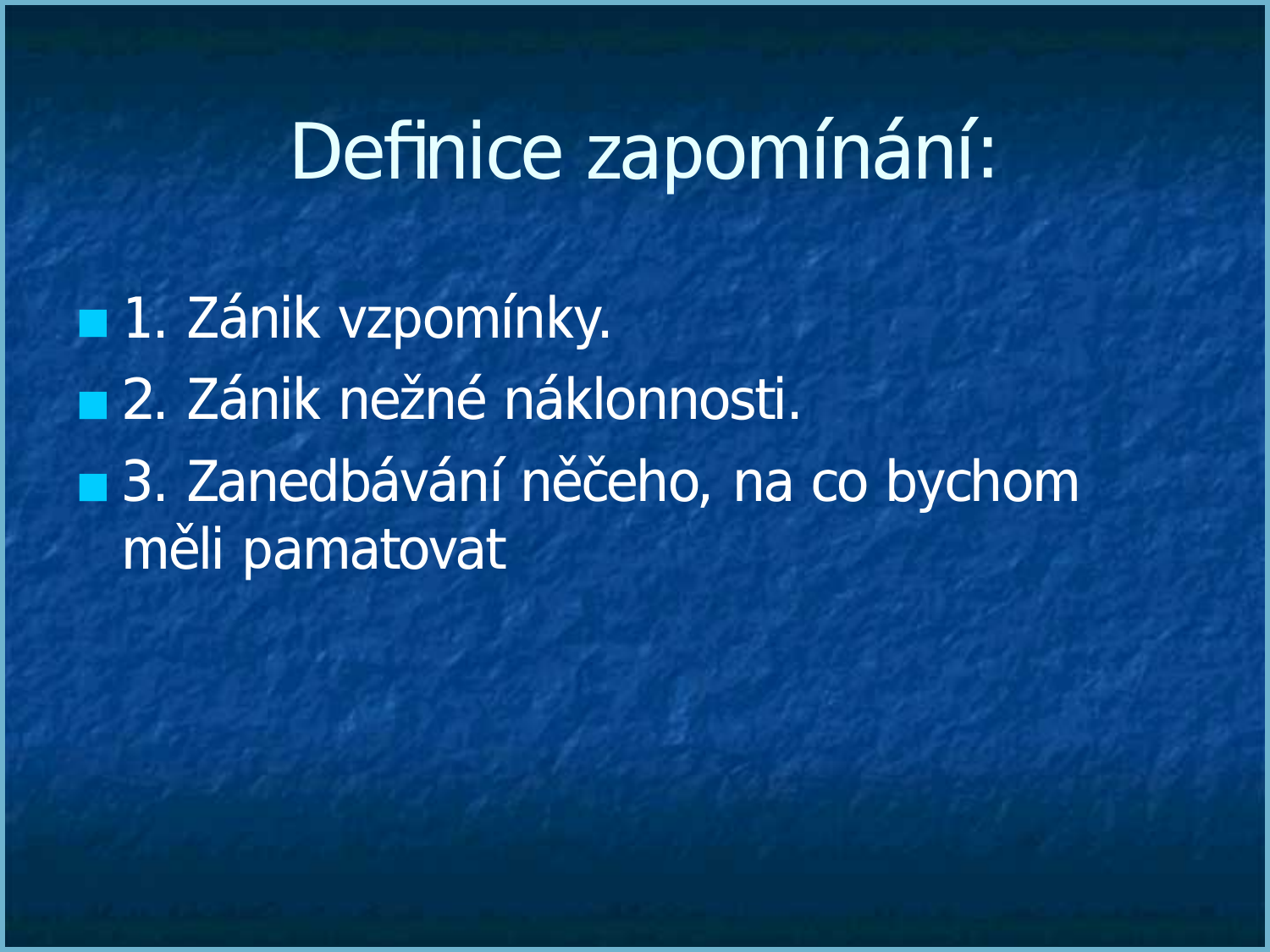

Definice zapomínání:
1. Zánik vzpomínky.
2. Zánik nežné náklonnosti.
3. Zanedbávání něčeho, na co bychom měli pamatovat